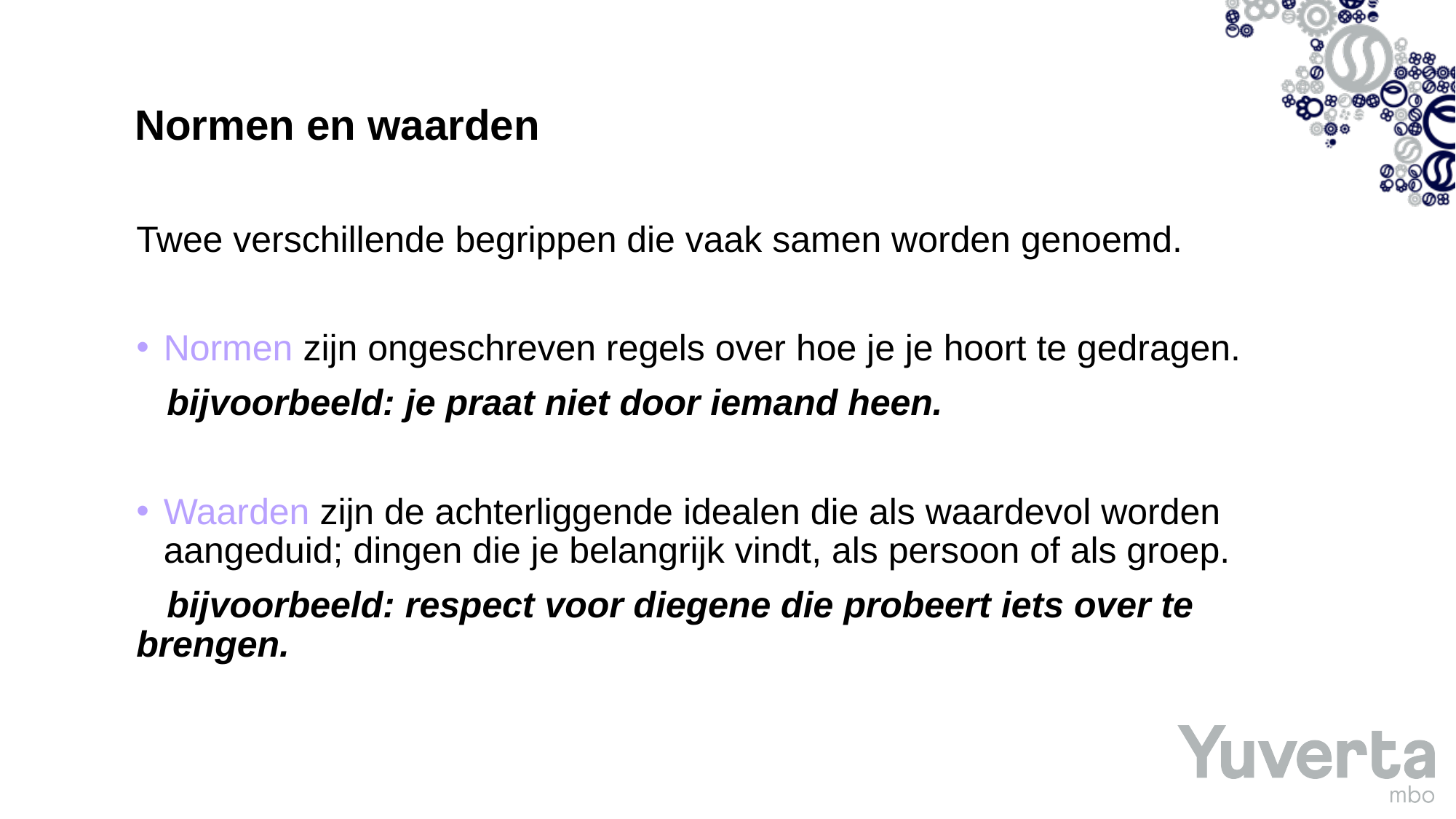

# Normen en waarden
Twee verschillende begrippen die vaak samen worden genoemd.

Normen zijn ongeschreven regels over hoe je je hoort te gedragen.
   bijvoorbeeld: je praat niet door iemand heen.

Waarden zijn de achterliggende idealen die als waardevol worden aangeduid; dingen die je belangrijk vindt, als persoon of als groep.
   bijvoorbeeld: respect voor diegene die probeert iets over te brengen.